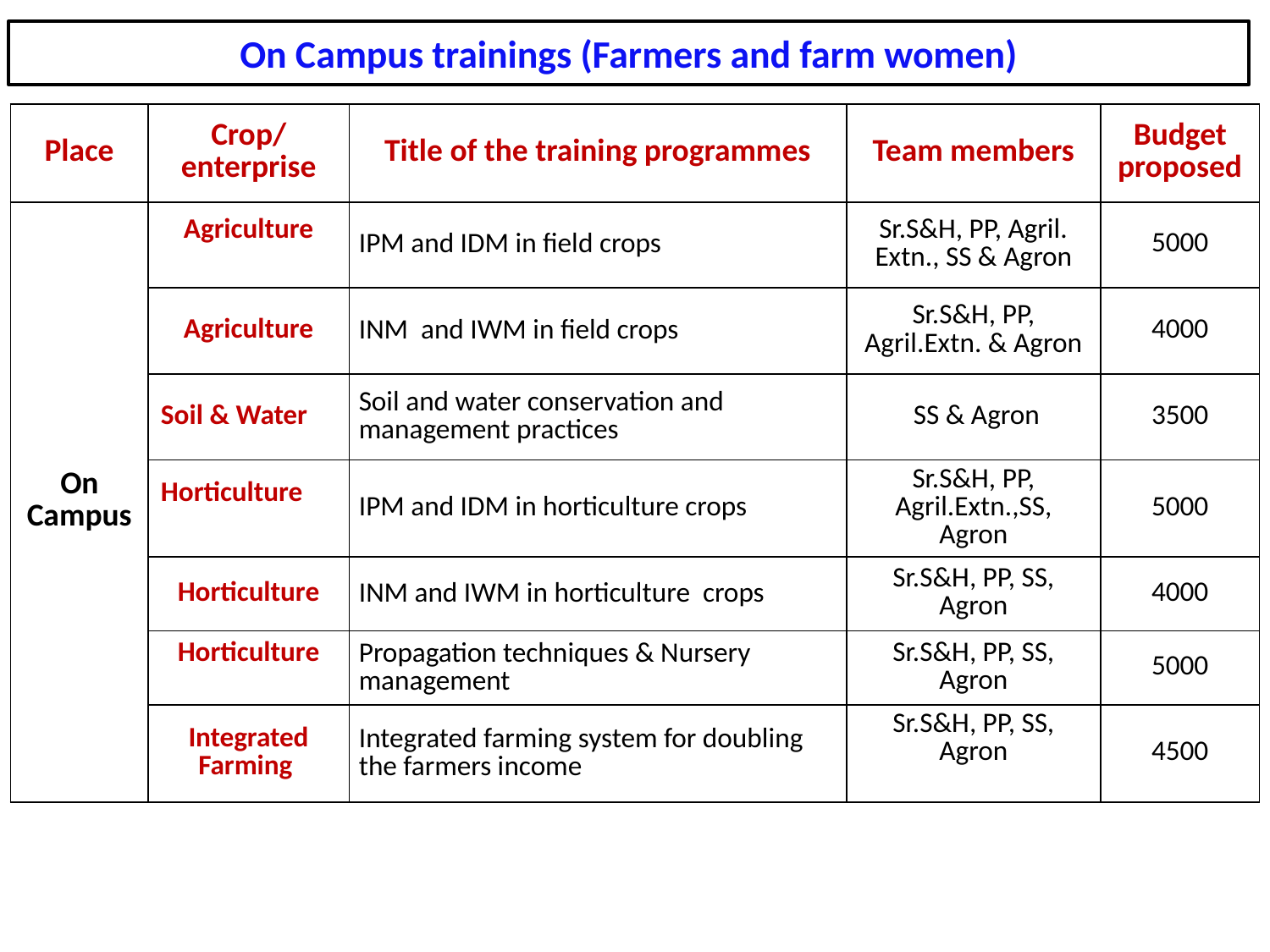

On Campus trainings (Farmers and farm women)
| Place | Crop/ enterprise | Title of the training programmes | Team members | Budget proposed |
| --- | --- | --- | --- | --- |
| On Campus | Agriculture | IPM and IDM in field crops | Sr.S&H, PP, Agril. Extn., SS & Agron | 5000 |
|  | Agriculture | INM and IWM in field crops | Sr.S&H, PP, Agril.Extn. & Agron | 4000 |
|  | Soil & Water | Soil and water conservation and management practices | SS & Agron | 3500 |
|  | Horticulture | IPM and IDM in horticulture crops | Sr.S&H, PP, Agril.Extn.,SS, Agron | 5000 |
|  | Horticulture | INM and IWM in horticulture crops | Sr.S&H, PP, SS, Agron | 4000 |
|  | Horticulture | Propagation techniques & Nursery management | Sr.S&H, PP, SS, Agron | 5000 |
|  | Integrated Farming | Integrated farming system for doubling the farmers income | Sr.S&H, PP, SS, Agron | 4500 |